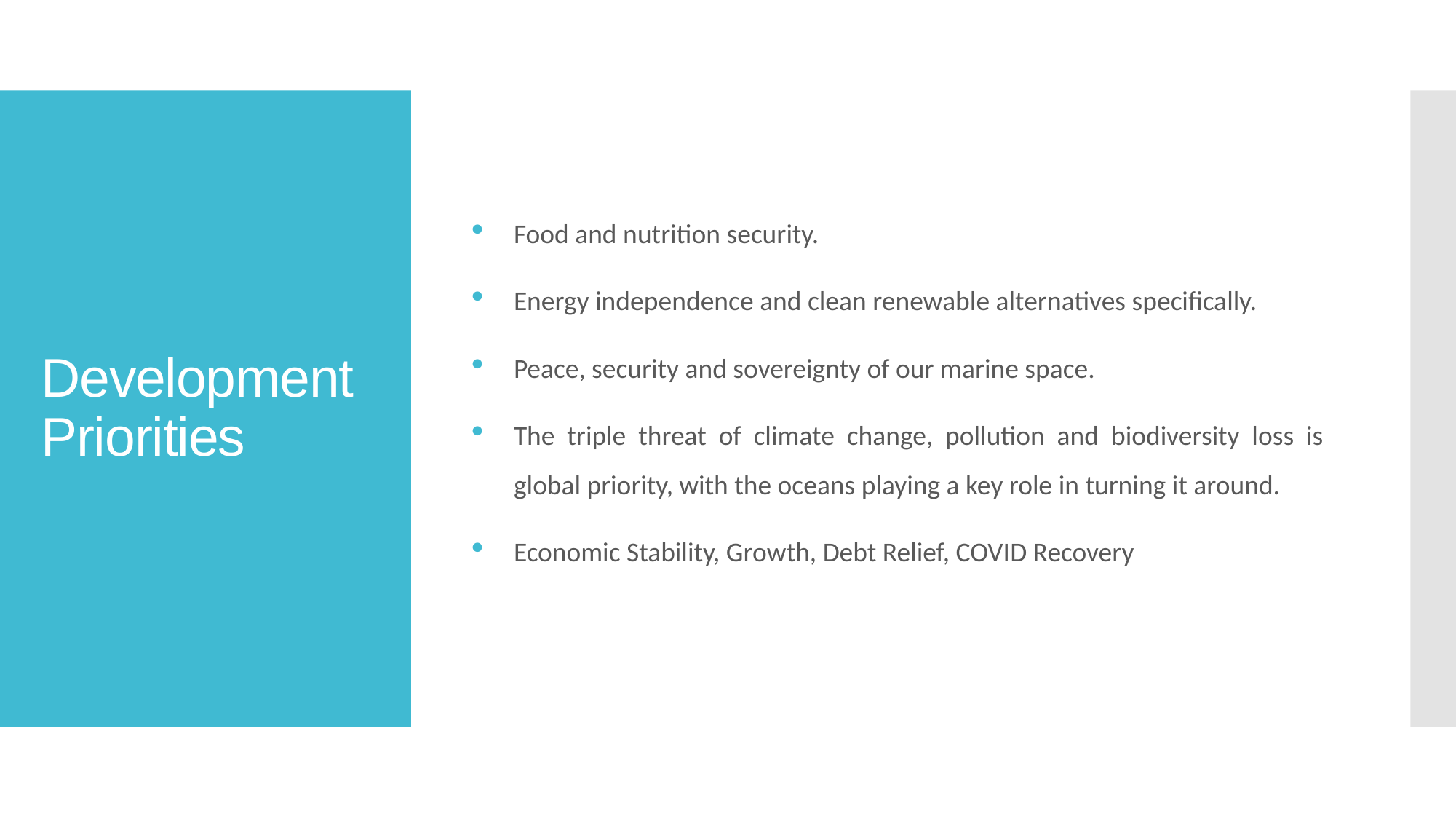

Food and nutrition security.
Energy independence and clean renewable alternatives specifically.
Peace, security and sovereignty of our marine space.
The triple threat of climate change, pollution and biodiversity loss is global priority, with the oceans playing a key role in turning it around.
Economic Stability, Growth, Debt Relief, COVID Recovery

# Development Priorities